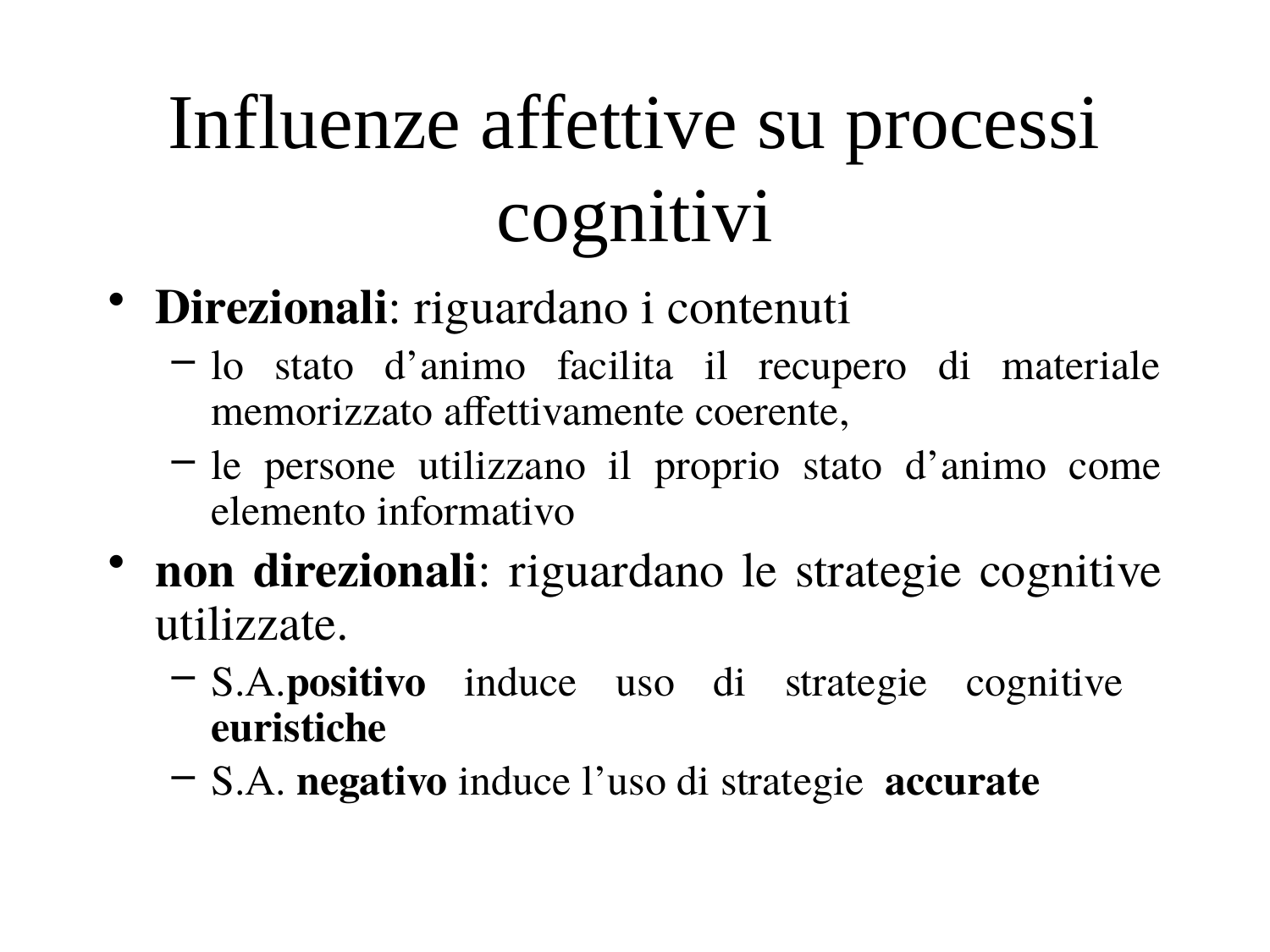

# Influenze affettive su processi cognitivi
Direzionali: riguardano i contenuti
lo stato d’animo facilita il recupero di materiale memorizzato affettivamente coerente,
le persone utilizzano il proprio stato d’animo come elemento informativo
non direzionali: riguardano le strategie cognitive utilizzate.
S.A.positivo induce uso di strategie cognitive  euristiche
S.A. negativo induce l’uso di strategie  accurate